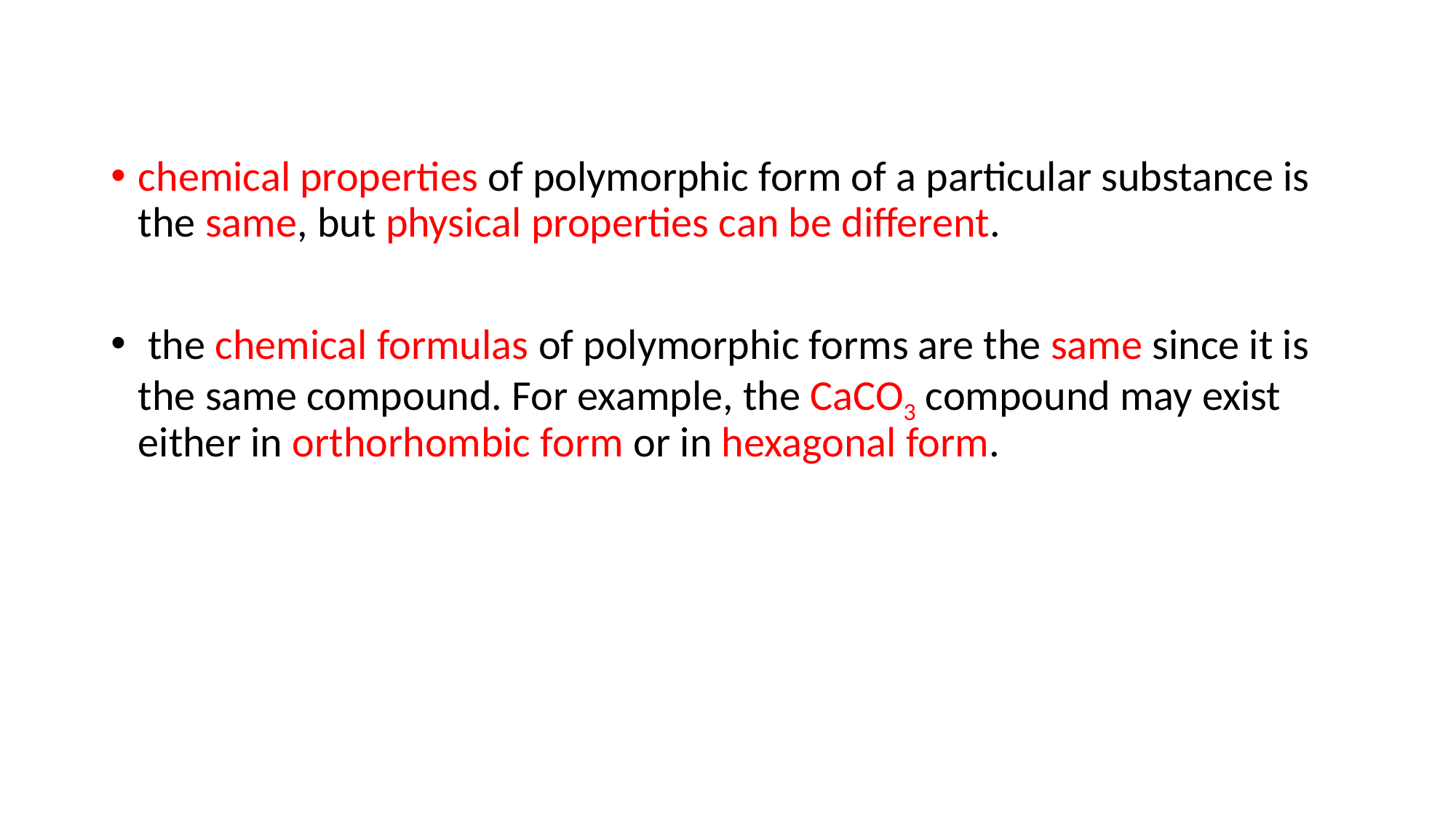

chemical properties of polymorphic form of a particular substance is the same, but physical properties can be different.

 the chemical formulas of polymorphic forms are the same since it is the same compound. For example, the CaCO3 compound may exist either in orthorhombic form or in hexagonal form.